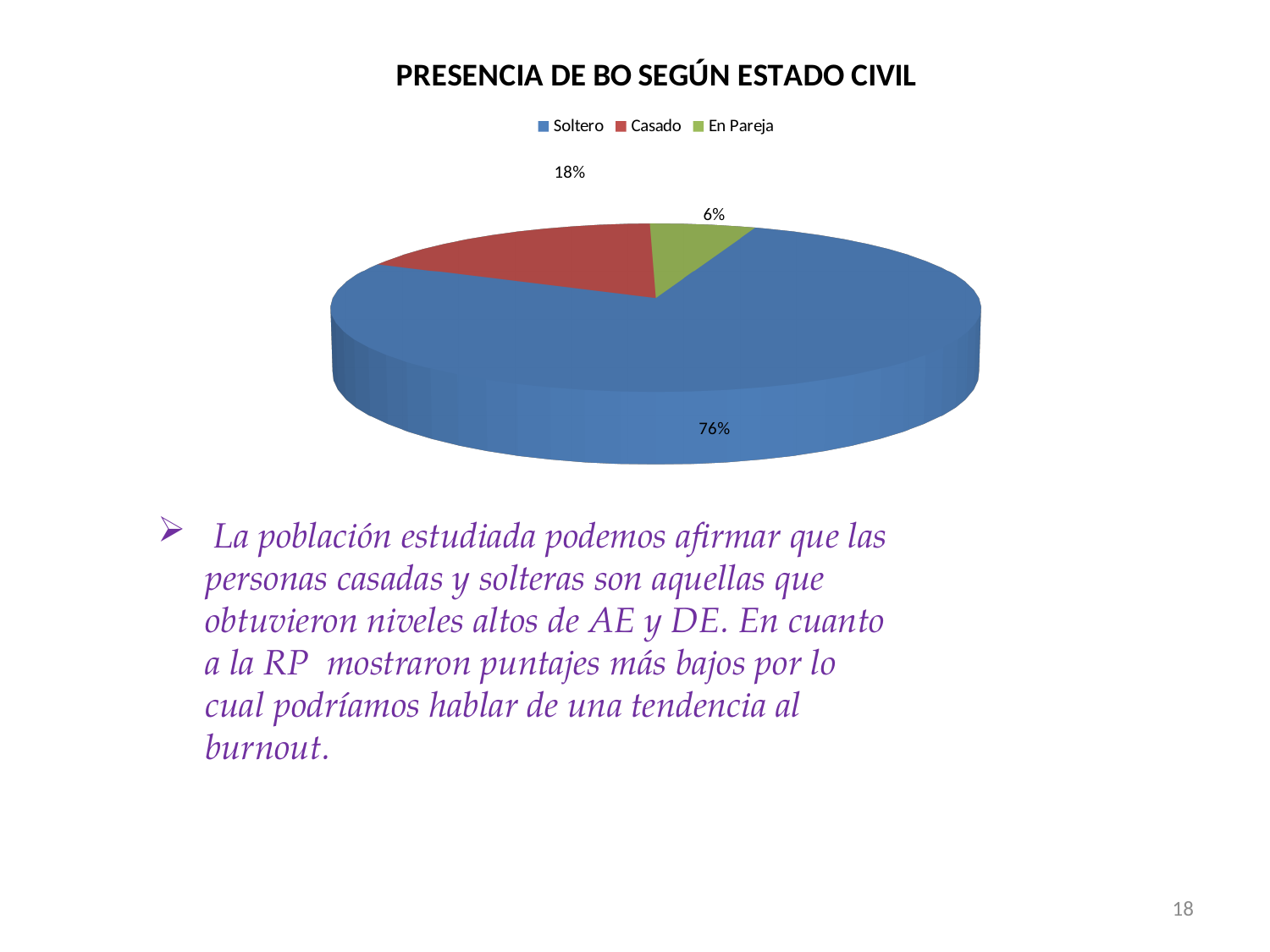

[unsupported chart]

 La población estudiada podemos afirmar que las personas casadas y solteras son aquellas que obtuvieron niveles altos de AE y DE. En cuanto a la RP  mostraron puntajes más bajos por lo cual podríamos hablar de una tendencia al burnout.

18